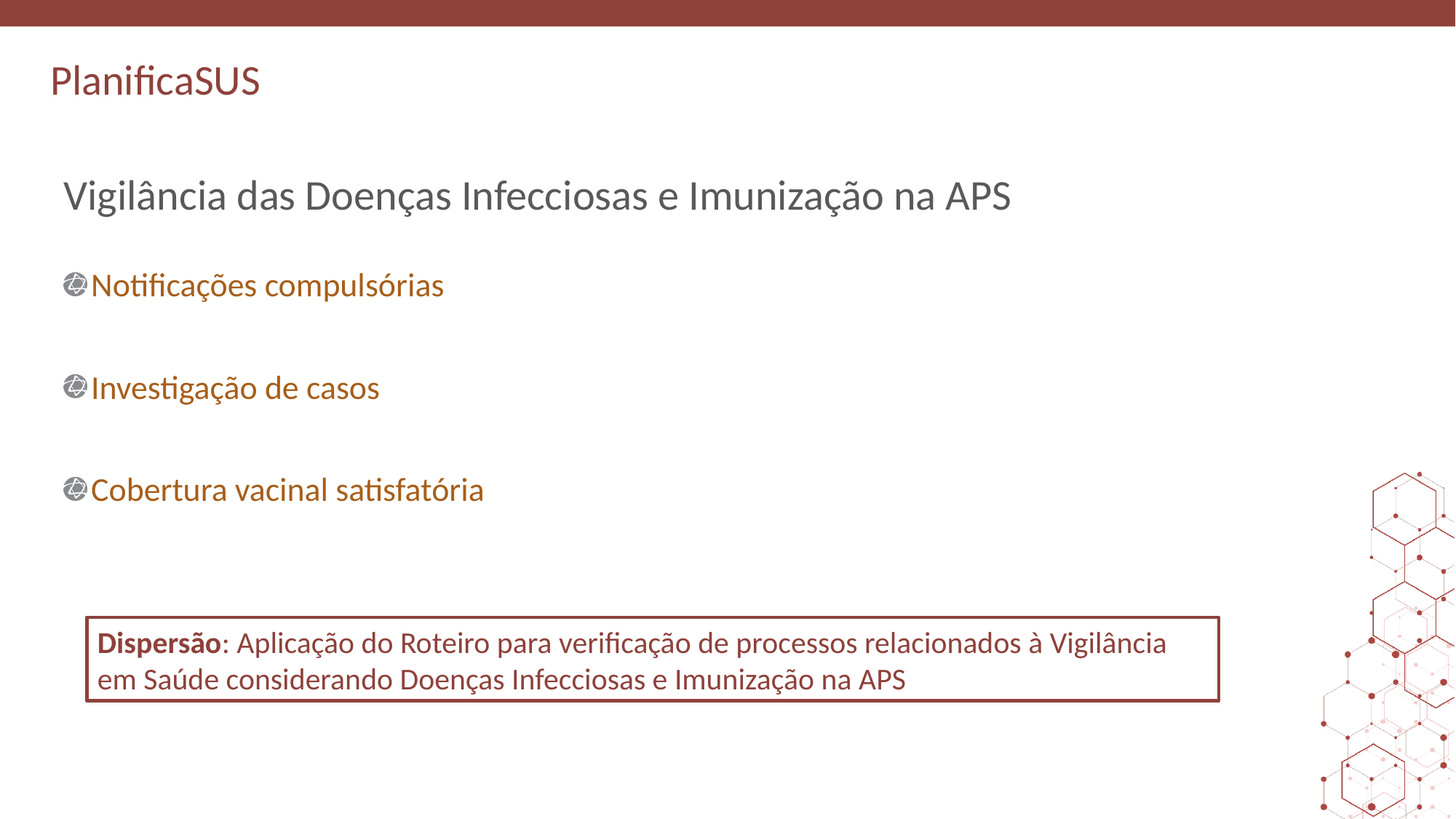

# Vigilância das Doenças Infecciosas e Imunização na APS
Notificações compulsórias

Investigação de casos

Cobertura vacinal satisfatória
Dispersão: Aplicação do Roteiro para verificação de processos relacionados à Vigilância em Saúde considerando Doenças Infecciosas e Imunização na APS